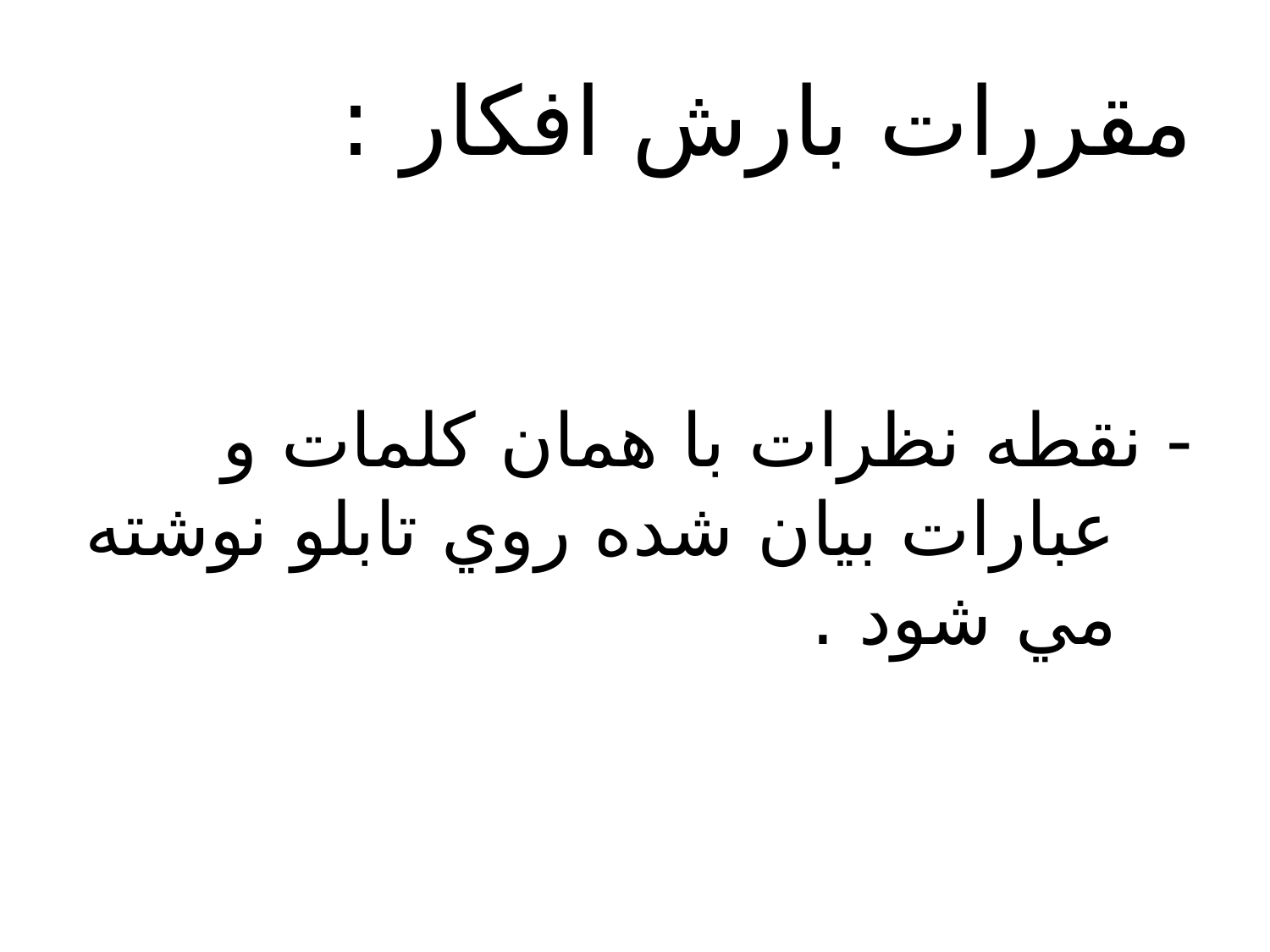

# مقررات بارش افكار :

- نقطه نظرات با همان كلمات و عبارات بيان شده روي تابلو نوشته مي شود .